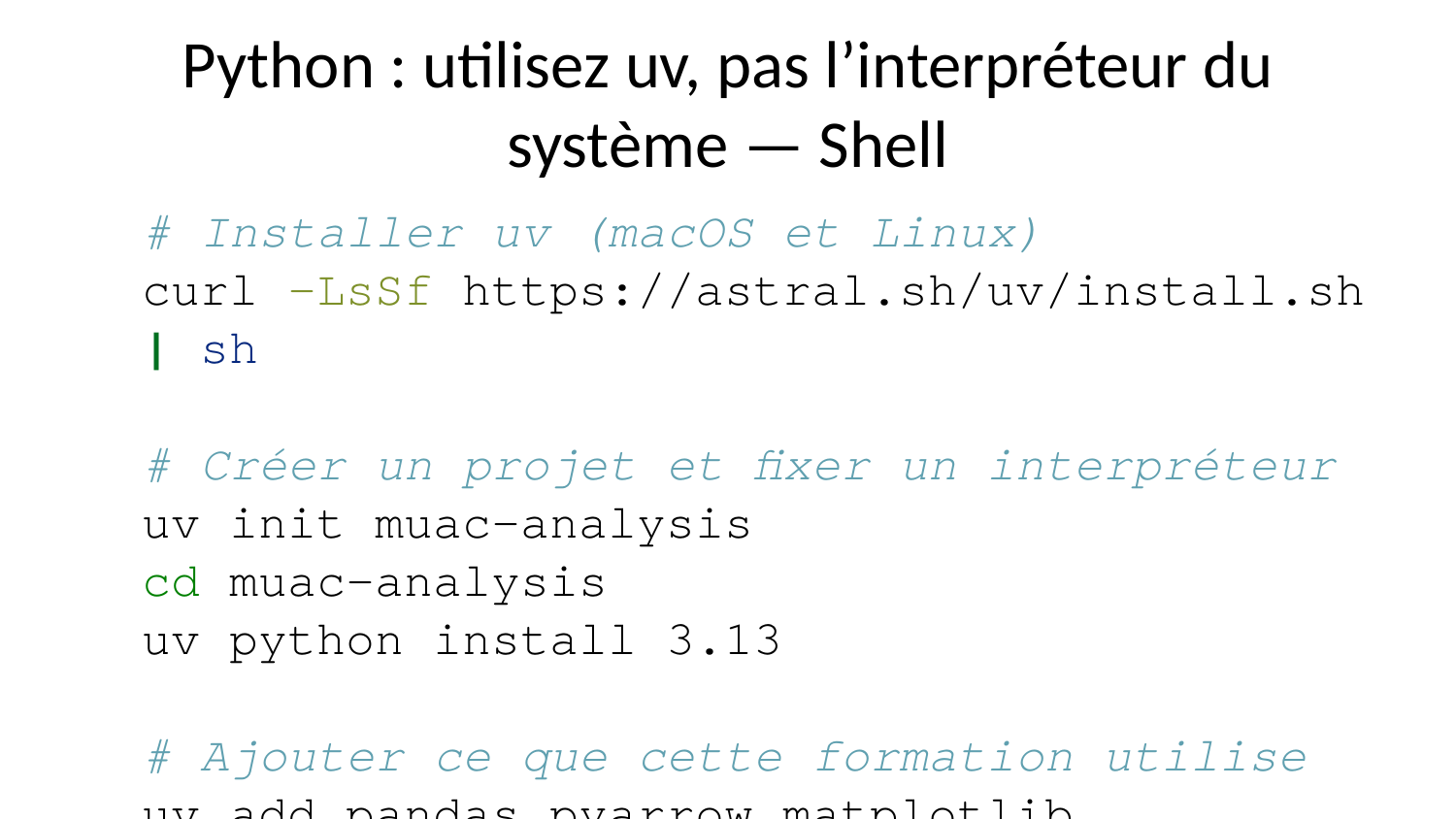

# Python : utilisez uv, pas l’interpréteur du système — Shell
# Installer uv (macOS et Linux) curl -LsSf https://astral.sh/uv/install.sh | sh # Créer un projet et fixer un interpréteur uv init muac-analysis cd muac-analysis uv python install 3.13 # Ajouter ce que cette formation utilise uv add pandas pyarrow matplotlib